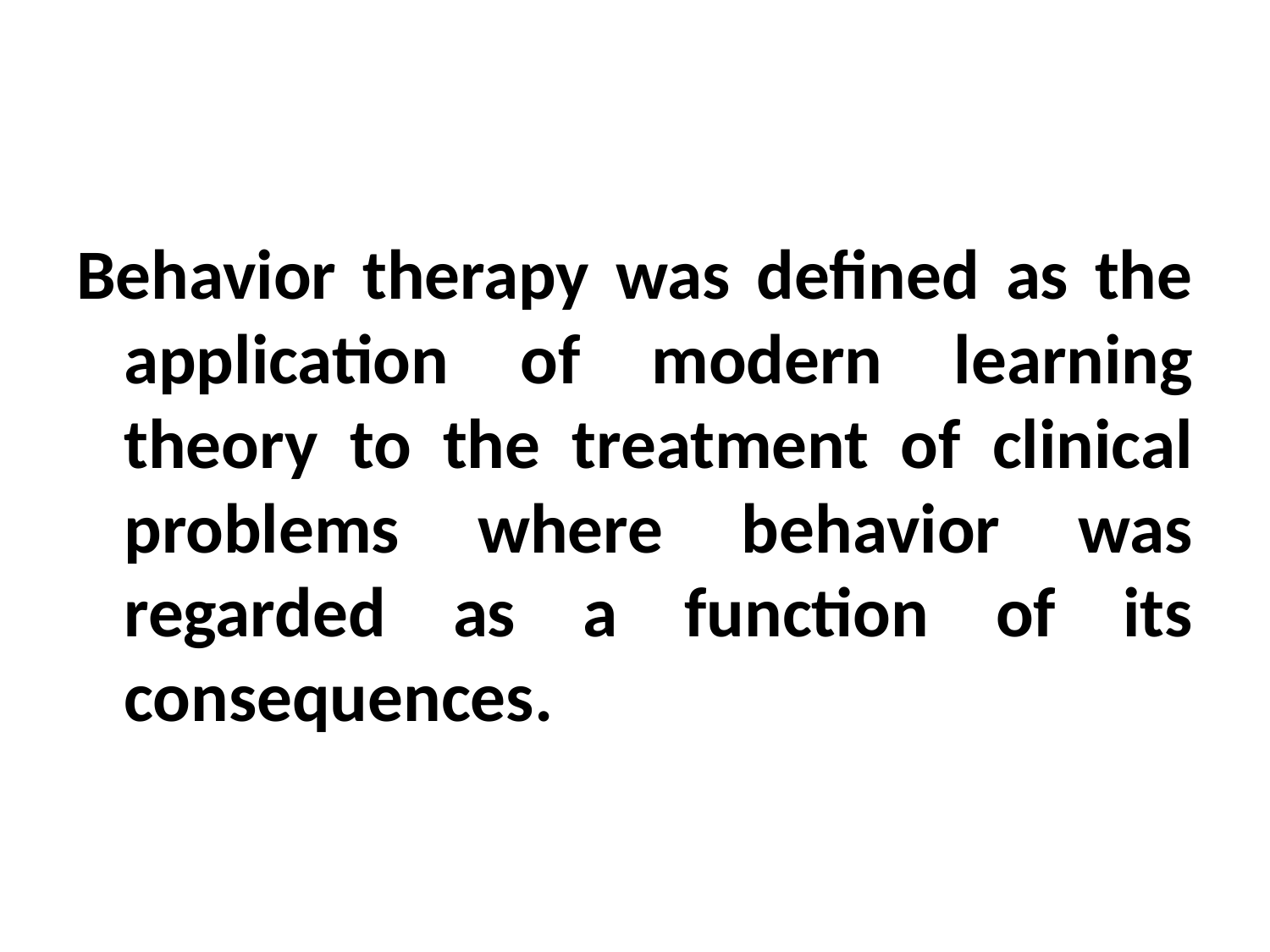

#
Behavior therapy was defined as the application of modern learning theory to the treatment of clinical problems where behavior was regarded as a function of its consequences.